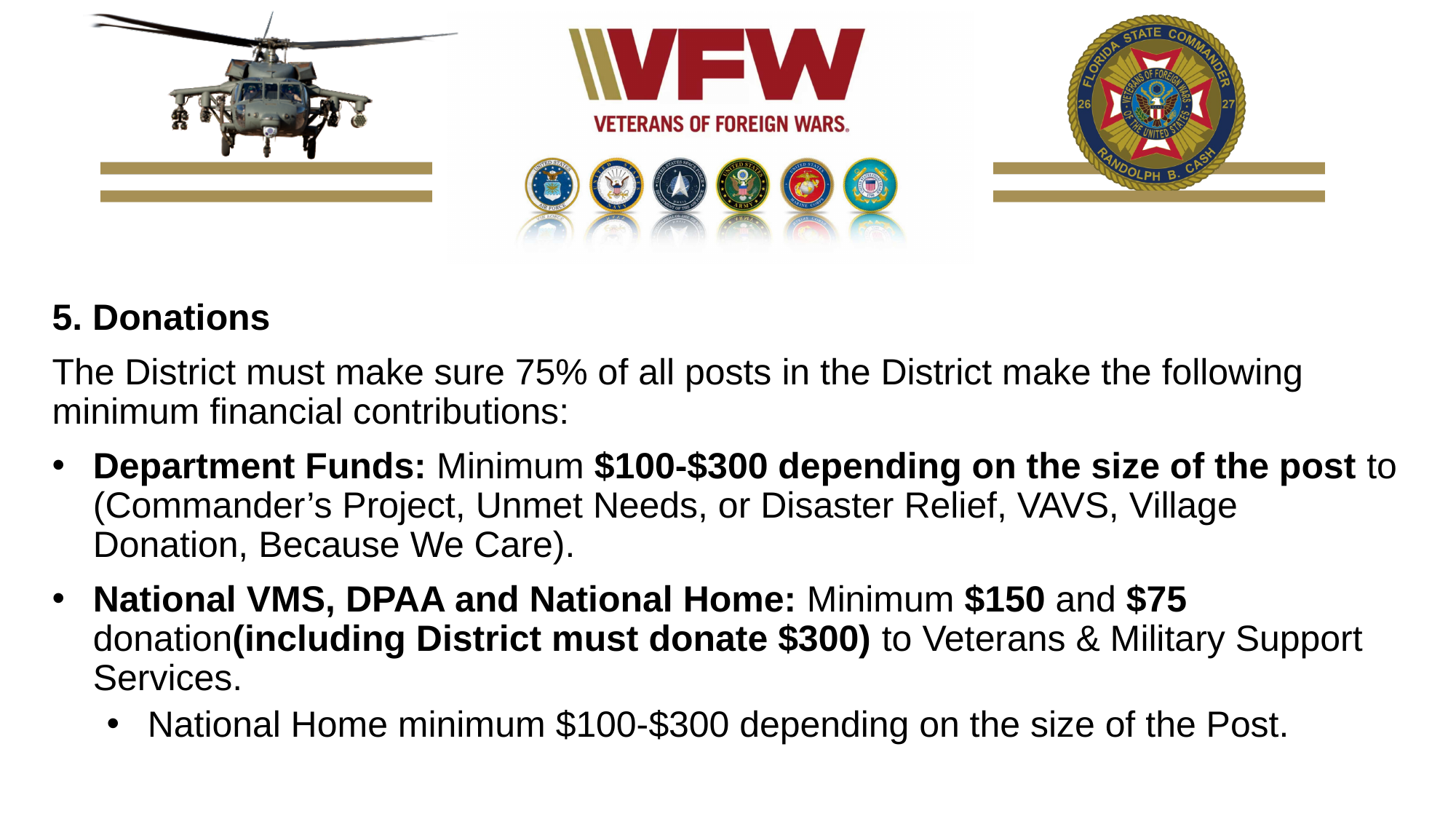

5. Donations
The District must make sure 75% of all posts in the District make the following minimum financial contributions:
Department Funds: Minimum $100-$300 depending on the size of the post to (Commander’s Project, Unmet Needs, or Disaster Relief, VAVS, Village Donation, Because We Care).
National VMS, DPAA and National Home: Minimum $150 and $75 donation(including District must donate $300) to Veterans & Military Support Services.
National Home minimum $100-$300 depending on the size of the Post.